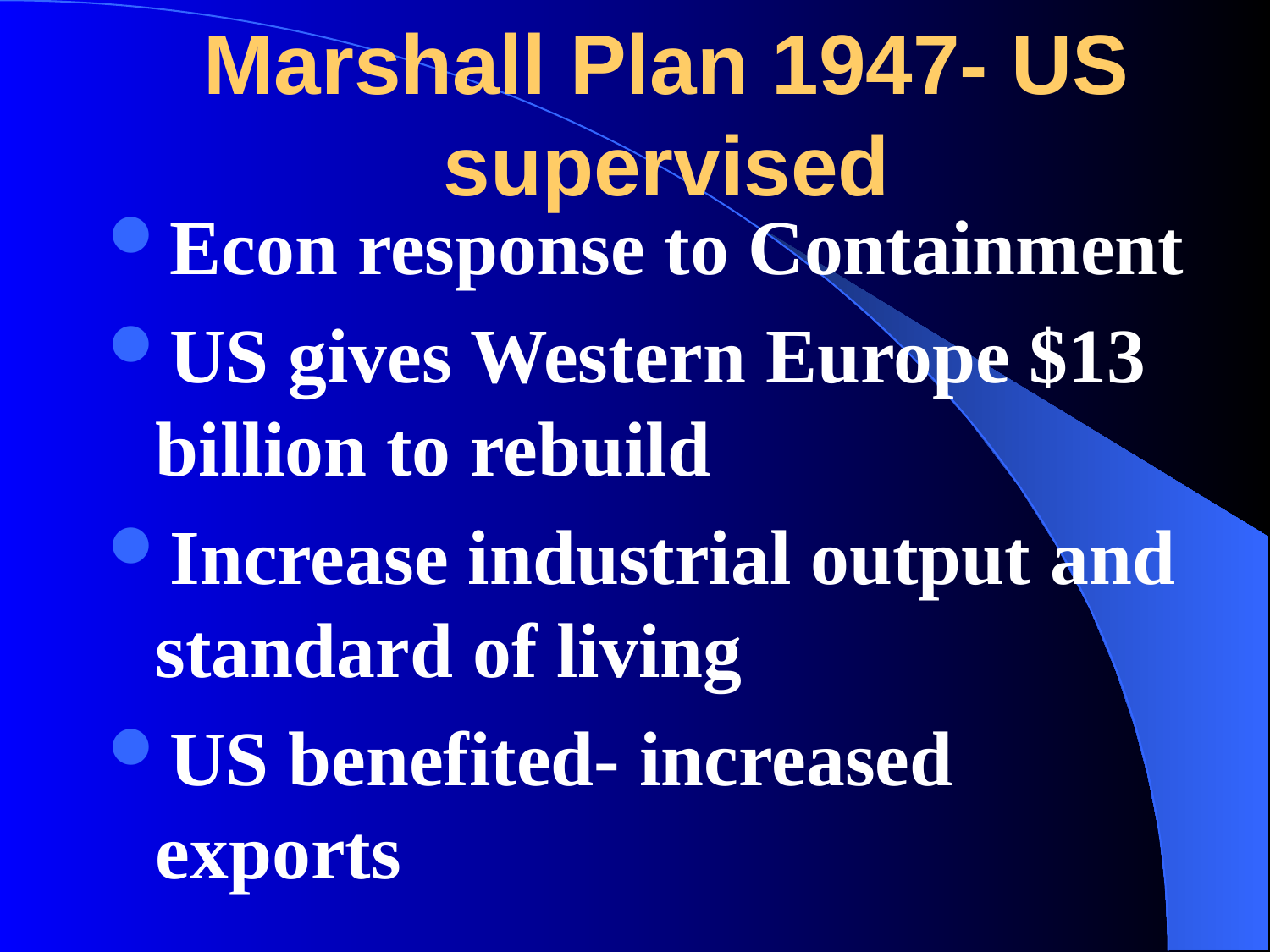

# Marshall Plan 1947- US supervised
Econ response to Containment
US gives Western Europe $13 billion to rebuild
Increase industrial output and standard of living
US benefited- increased exports